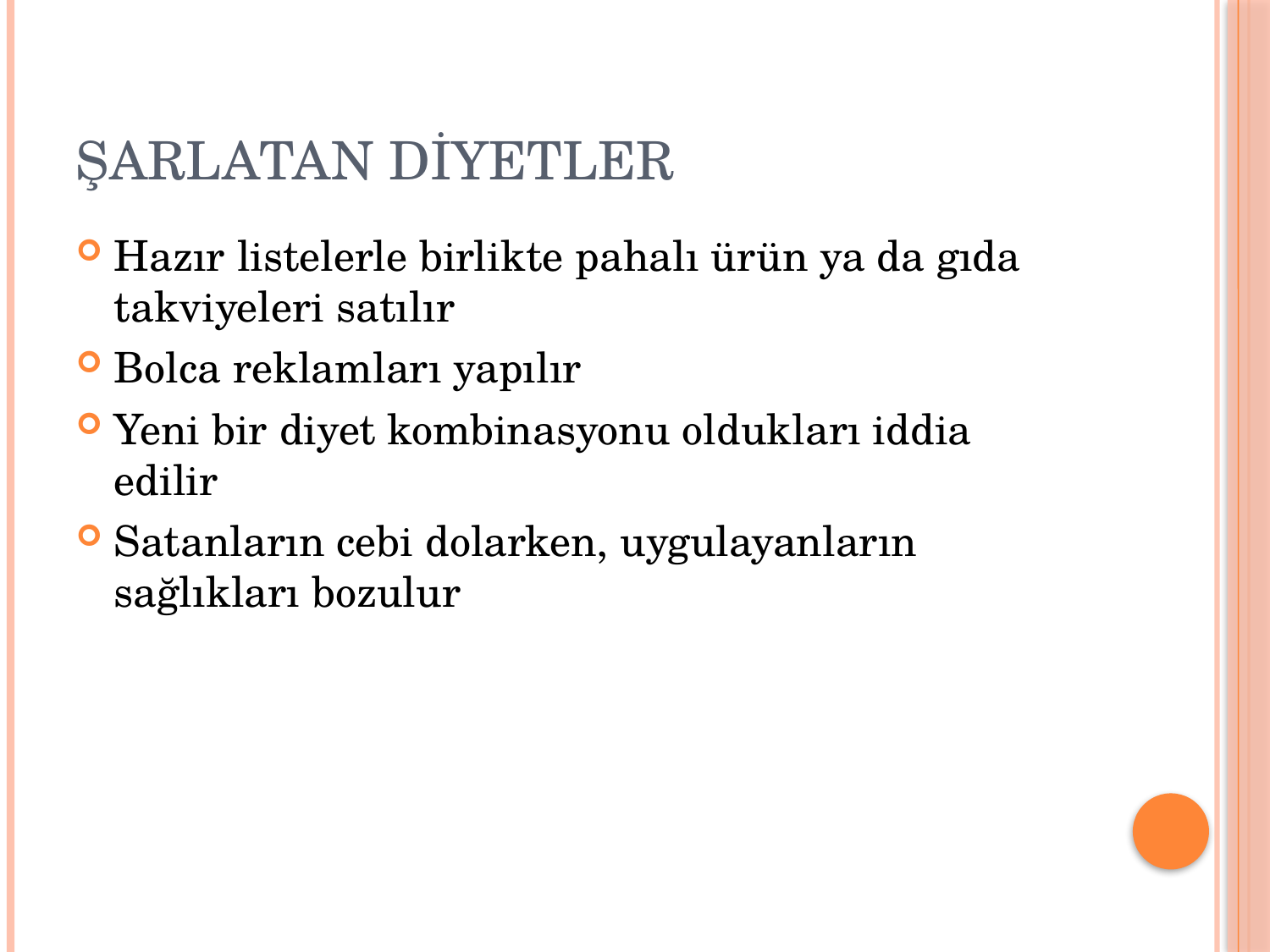

# Şarlatan diyetler
Hazır listelerle birlikte pahalı ürün ya da gıda takviyeleri satılır
Bolca reklamları yapılır
Yeni bir diyet kombinasyonu oldukları iddia edilir
Satanların cebi dolarken, uygulayanların sağlıkları bozulur